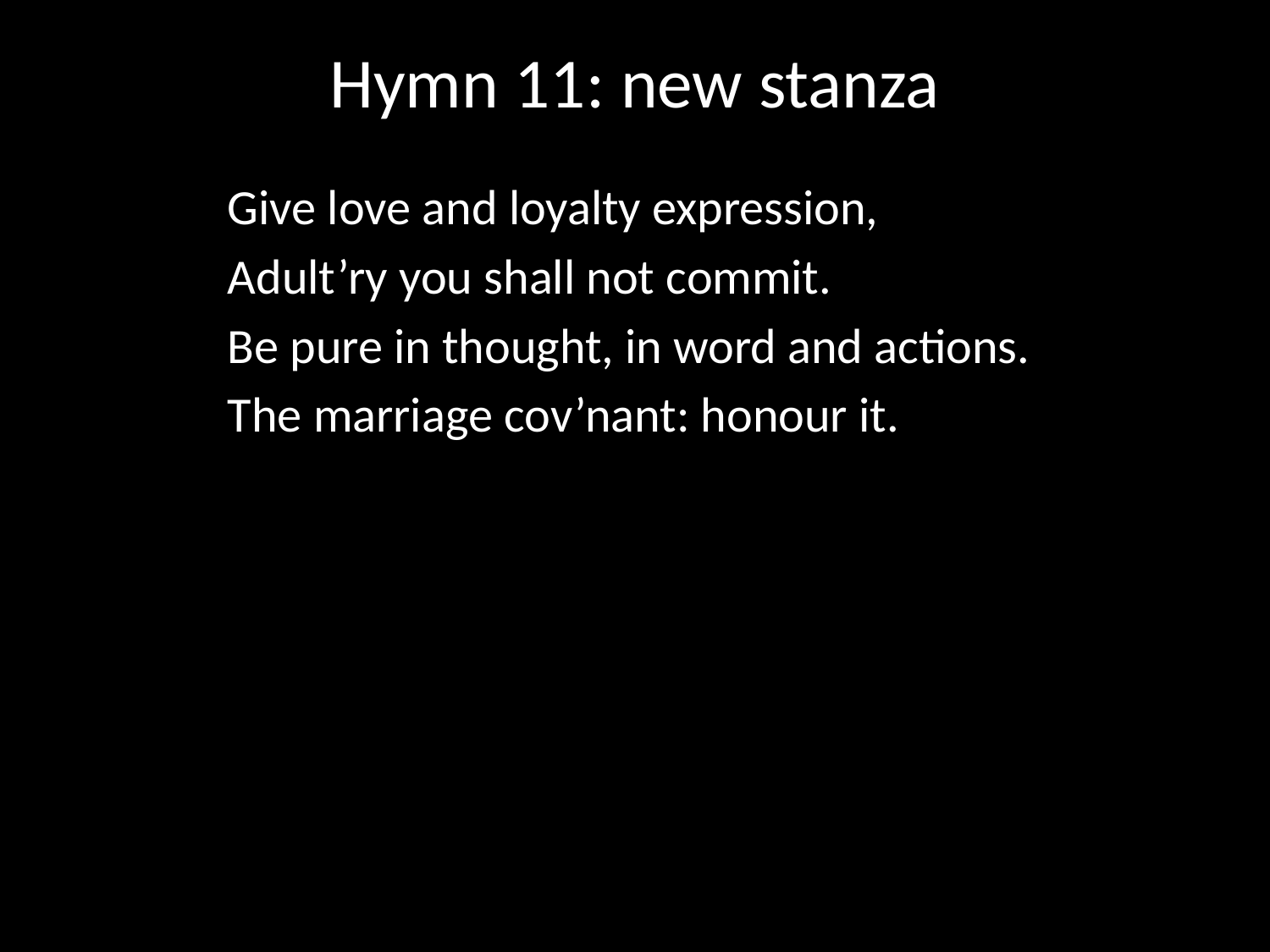

# Hymn 11: new stanza
Give love and loyalty expression,
Adult’ry you shall not commit.
Be pure in thought, in word and actions.
The marriage cov’nant: honour it.